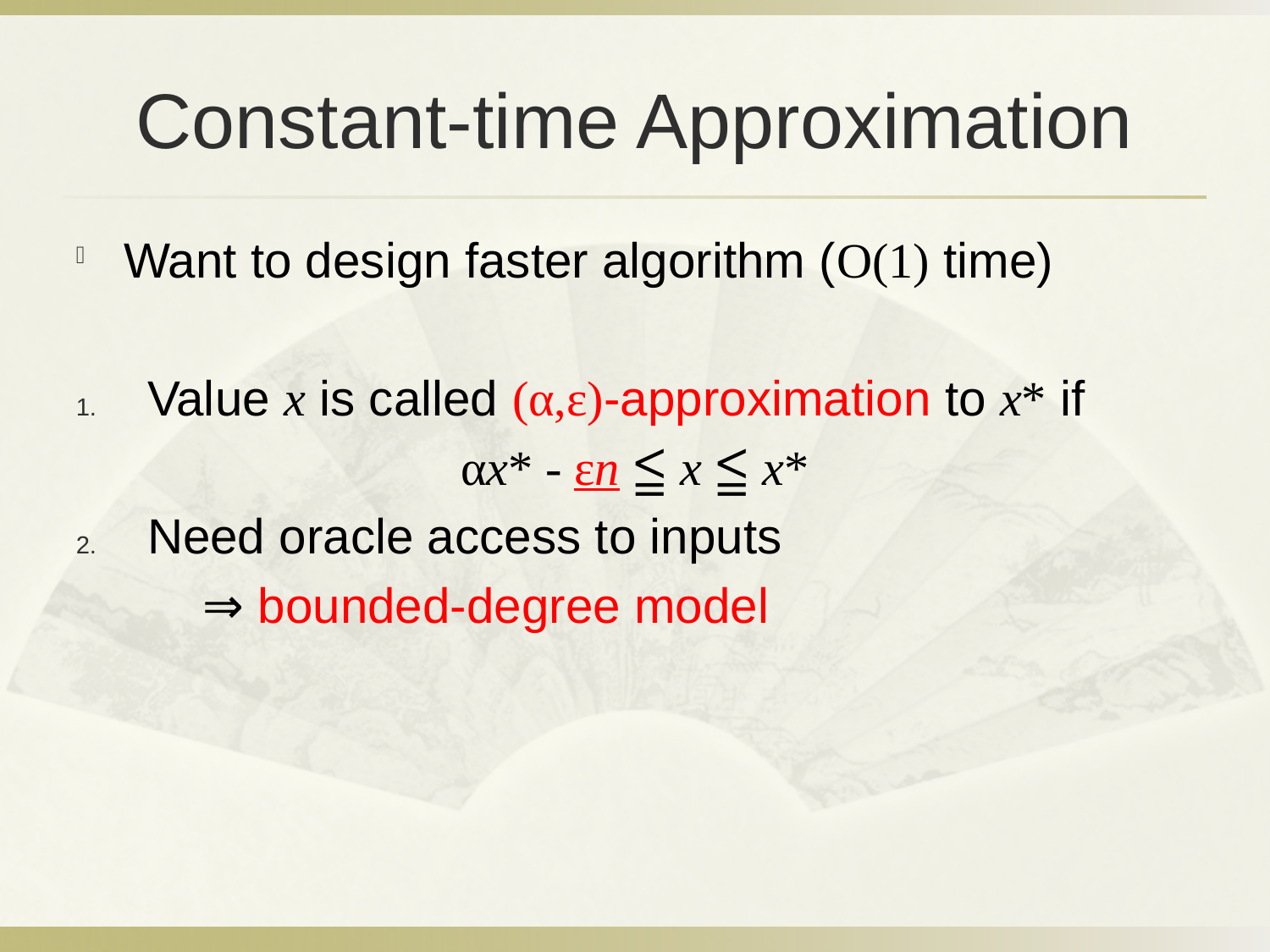

# Constant-time Approximation
Want to design faster algorithm (O(1) time)

Value x is called (α,ε)-approximation to x* if
αx* - εn ≦ x ≦ x*
Need oracle access to inputs
	⇒ bounded-degree model